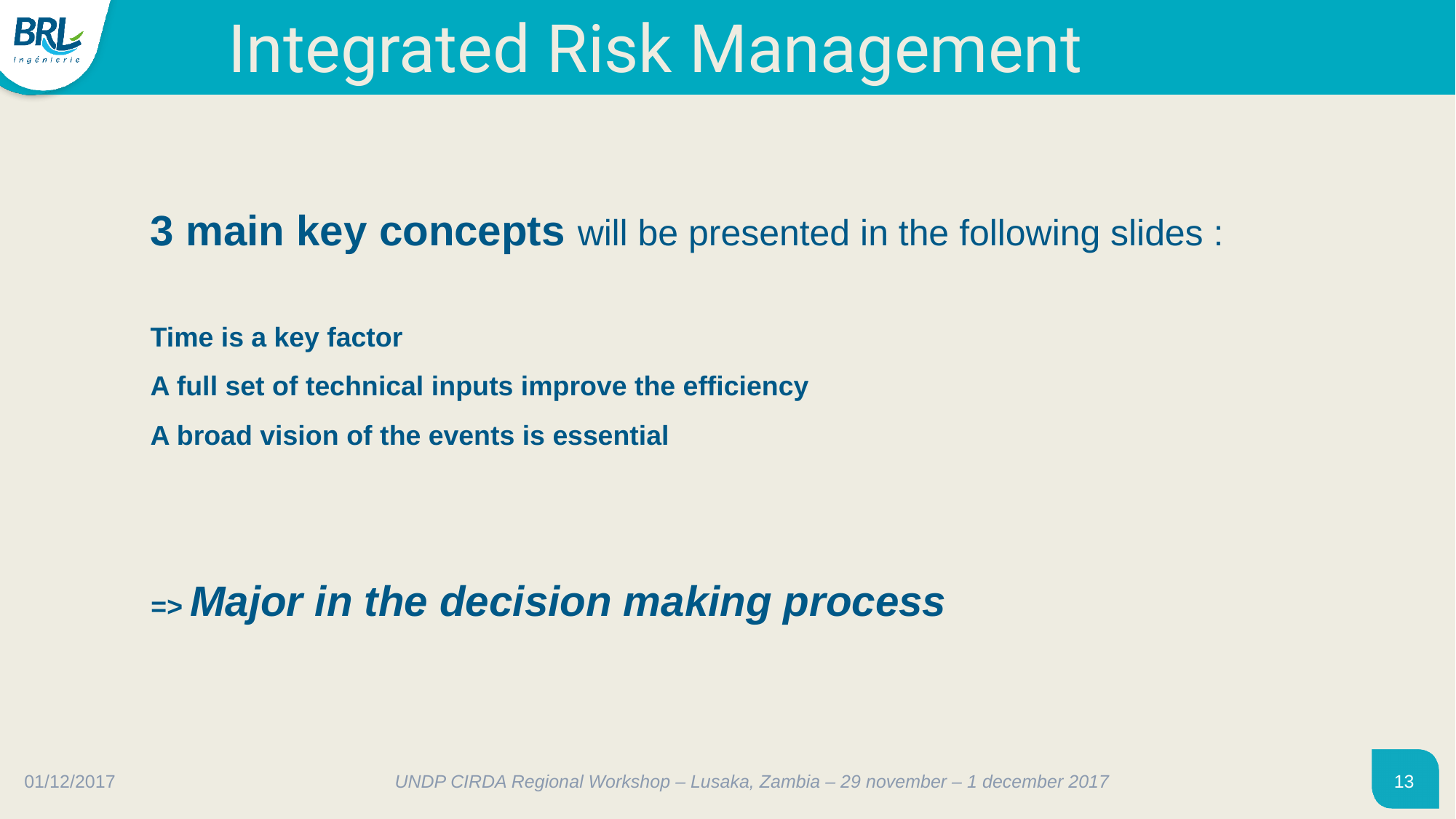

Integrated Risk Management
3 main key concepts will be presented in the following slides :

Time is a key factor
A full set of technical inputs improve the efficiency
A broad vision of the events is essential

=> Major in the decision making process
01/12/2017
UNDP CIRDA Regional Workshop – Lusaka, Zambia – 29 november – 1 december 2017
13